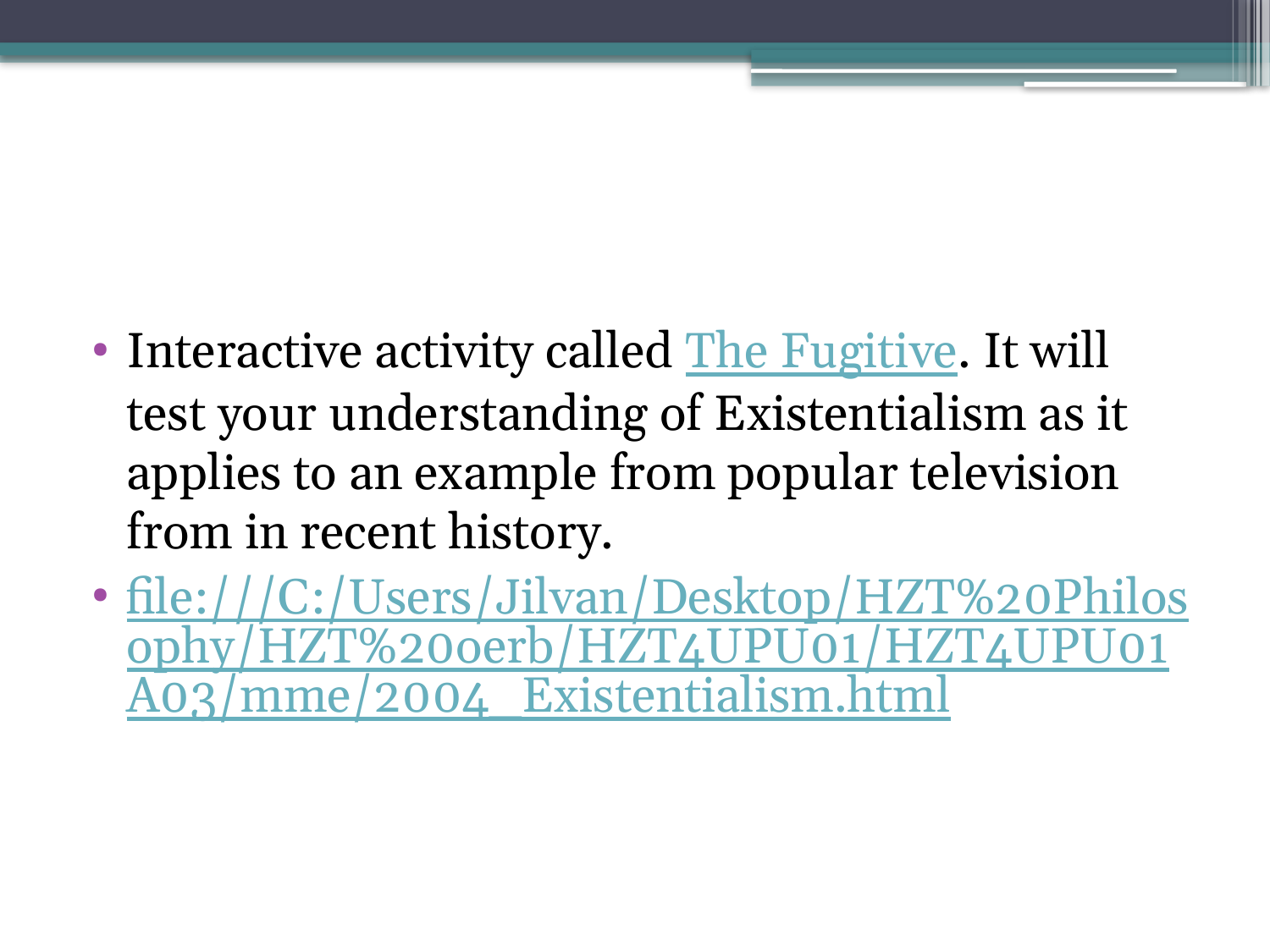

#
Interactive activity called The Fugitive. It will test your understanding of Existentialism as it applies to an example from popular television from in recent history.
file:///C:/Users/Jilvan/Desktop/HZT%20Philosophy/HZT%20oerb/HZT4UPU01/HZT4UPU01A03/mme/2004_Existentialism.html